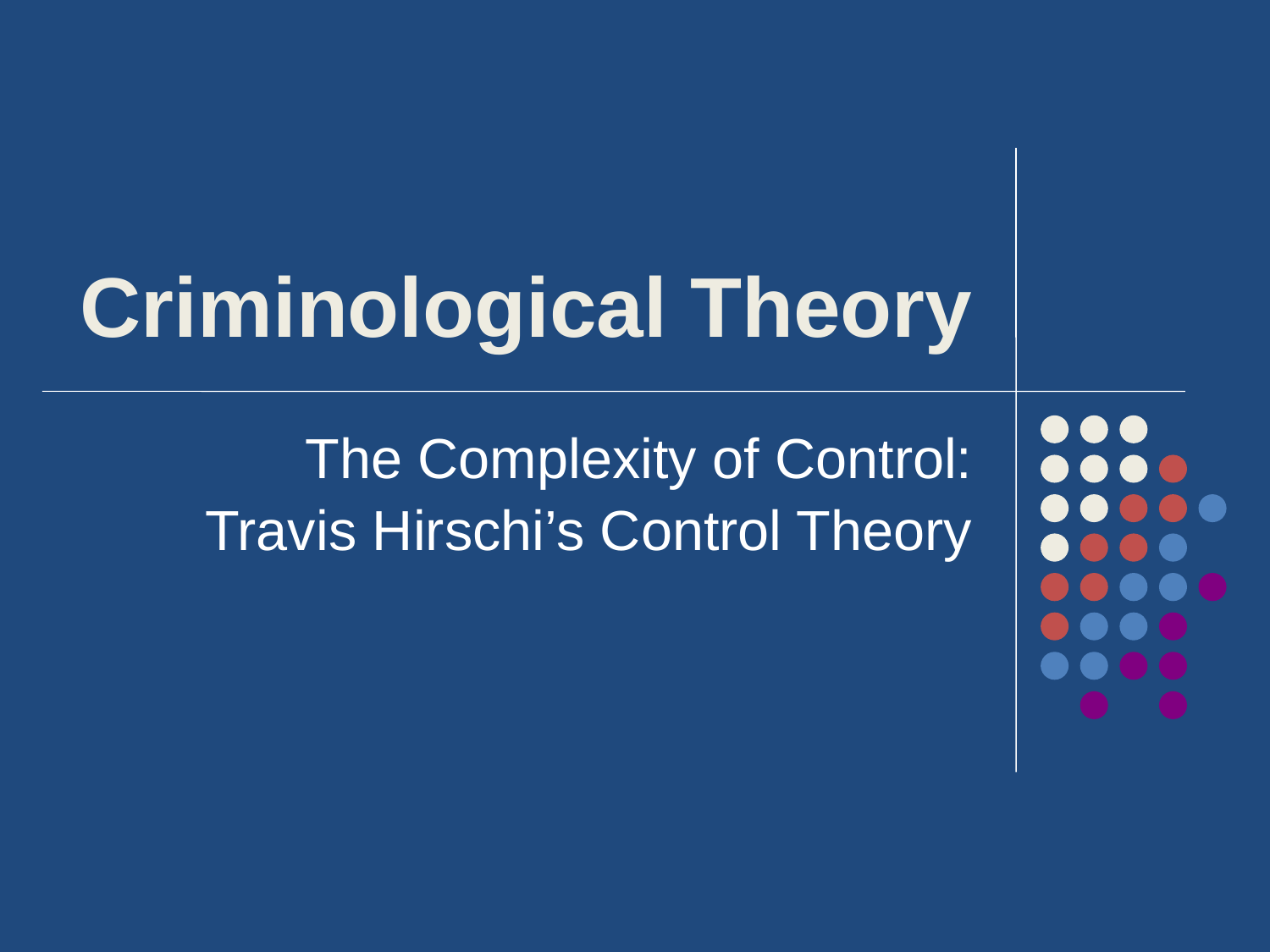

# Criminological Theory
The Complexity of Control:
Travis Hirschi’s Control Theory